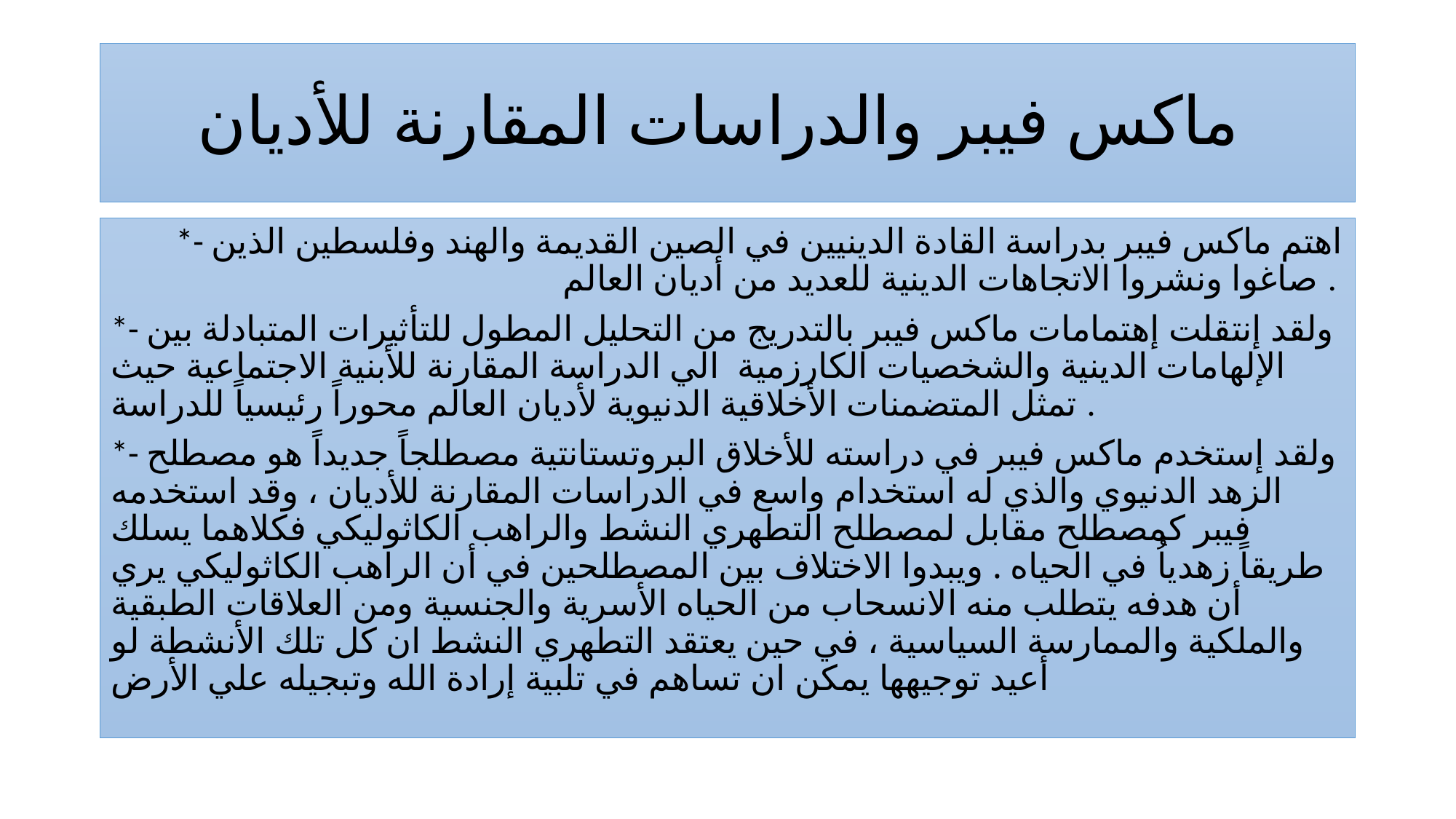

# ماكس فيبر والدراسات المقارنة للأديان
*- اهتم ماكس فيبر بدراسة القادة الدينيين في الصين القديمة والهند وفلسطين الذين صاغوا ونشروا الاتجاهات الدينية للعديد من أديان العالم .
*- ولقد إنتقلت إهتمامات ماكس فيبر بالتدريج من التحليل المطول للتأثيرات المتبادلة بين الإلهامات الدينية والشخصيات الكارزمية  الي الدراسة المقارنة للأبنية الاجتماعية حيث تمثل المتضمنات الأخلاقية الدنيوية لأديان العالم محوراً رئيسياً للدراسة .
*- ولقد إستخدم ماكس فيبر في دراسته للأخلاق البروتستانتية مصطلجاً جديداً هو مصطلح الزهد الدنيوي والذي له استخدام واسع في الدراسات المقارنة للأديان ، وقد استخدمه فيبر كمصطلح مقابل لمصطلح التطهري النشط والراهب الكاثوليكي فكلاهما يسلك طريقاً زهدياُ في الحياه . ويبدوا الاختلاف بين المصطلحين في أن الراهب الكاثوليكي يري أن هدفه يتطلب منه الانسحاب من الحياه الأسرية والجنسية ومن العلاقات الطبقية والملكية والممارسة السياسية ، في حين يعتقد التطهري النشط ان كل تلك الأنشطة لو أعيد توجيهها يمكن ان تساهم في تلبية إرادة الله وتبجيله علي الأرض